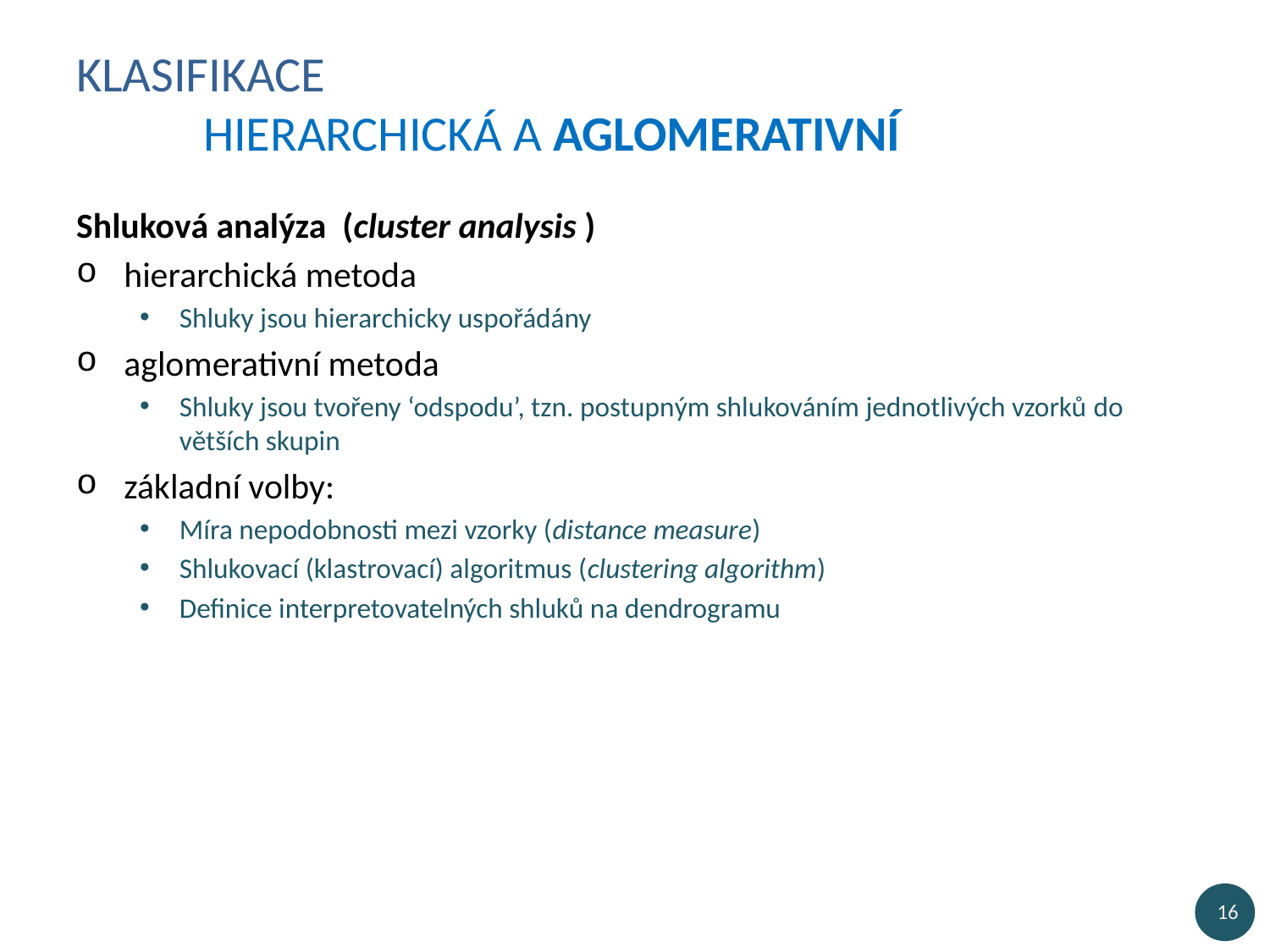

# Klasifikace hierarchická a aglomerativní
Shluková analýza  (cluster analysis )
hierarchická metoda
Shluky jsou hierarchicky uspořádány
aglomerativní metoda
Shluky jsou tvořeny ‘odspodu’, tzn. postupným shlukováním jednotlivých vzorků do větších skupin
základní volby:
Míra nepodobnosti mezi vzorky (distance measure)
Shlukovací (klastrovací) algoritmus (clustering algorithm)
Definice interpretovatelných shluků na dendrogramu

16